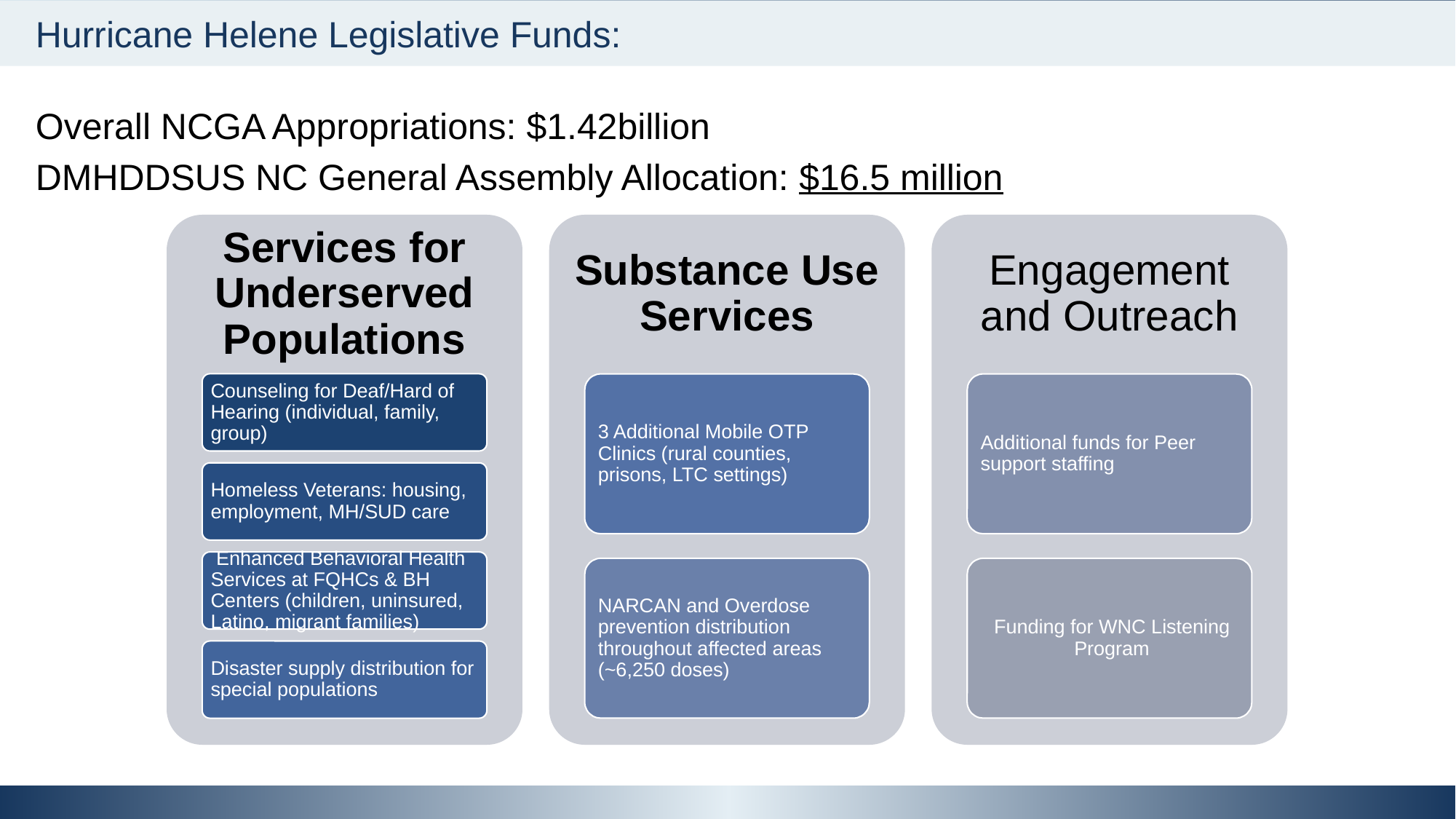

Hurricane Helene Legislative Funds:
Overall NCGA Appropriations: $1.42billion
DMHDDSUS NC General Assembly Allocation: $16.5 million

Services for Underserved Populations
Counseling for Deaf/Hard of Hearing (individual, family, group)
Homeless Veterans: housing, employment, MH/SUD care
 Enhanced Behavioral Health Services at FQHCs & BH Centers (children, uninsured, Latino, migrant families)
Disaster supply distribution for special populations
Substance Use Services
3 Additional Mobile OTP Clinics (rural counties, prisons, LTC settings)
NARCAN and Overdose prevention distribution throughout affected areas (~6,250 doses)
Engagement and Outreach
Additional funds for Peer support staffing
Funding for WNC Listening Program